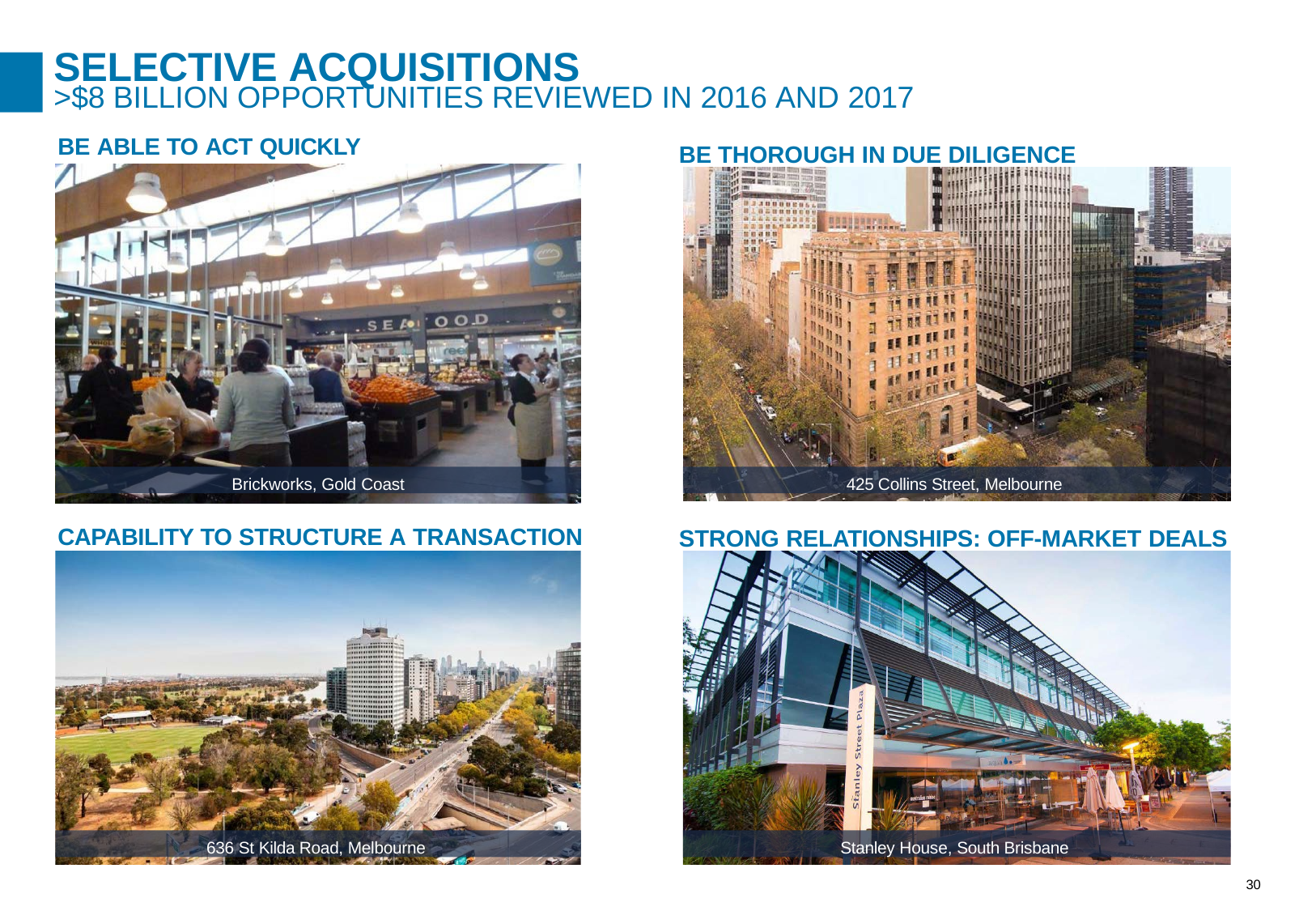

# SELECTIVE ACQUISITIONS
>$8 BILLION OPPORTUNITIES REVIEWED IN 2016 AND 2017
BE ABLE TO ACT QUICKLY
BE THOROUGH IN DUE DILIGENCE

Brickworks, Gold Coast
425 Collins Street, Melbourne
CAPABILITY TO STRUCTURE A TRANSACTION
STRONG RELATIONSHIPS: OFF-MARKET DEALS

636 St Kilda Road, Melbourne
Stanley House, South Brisbane
30